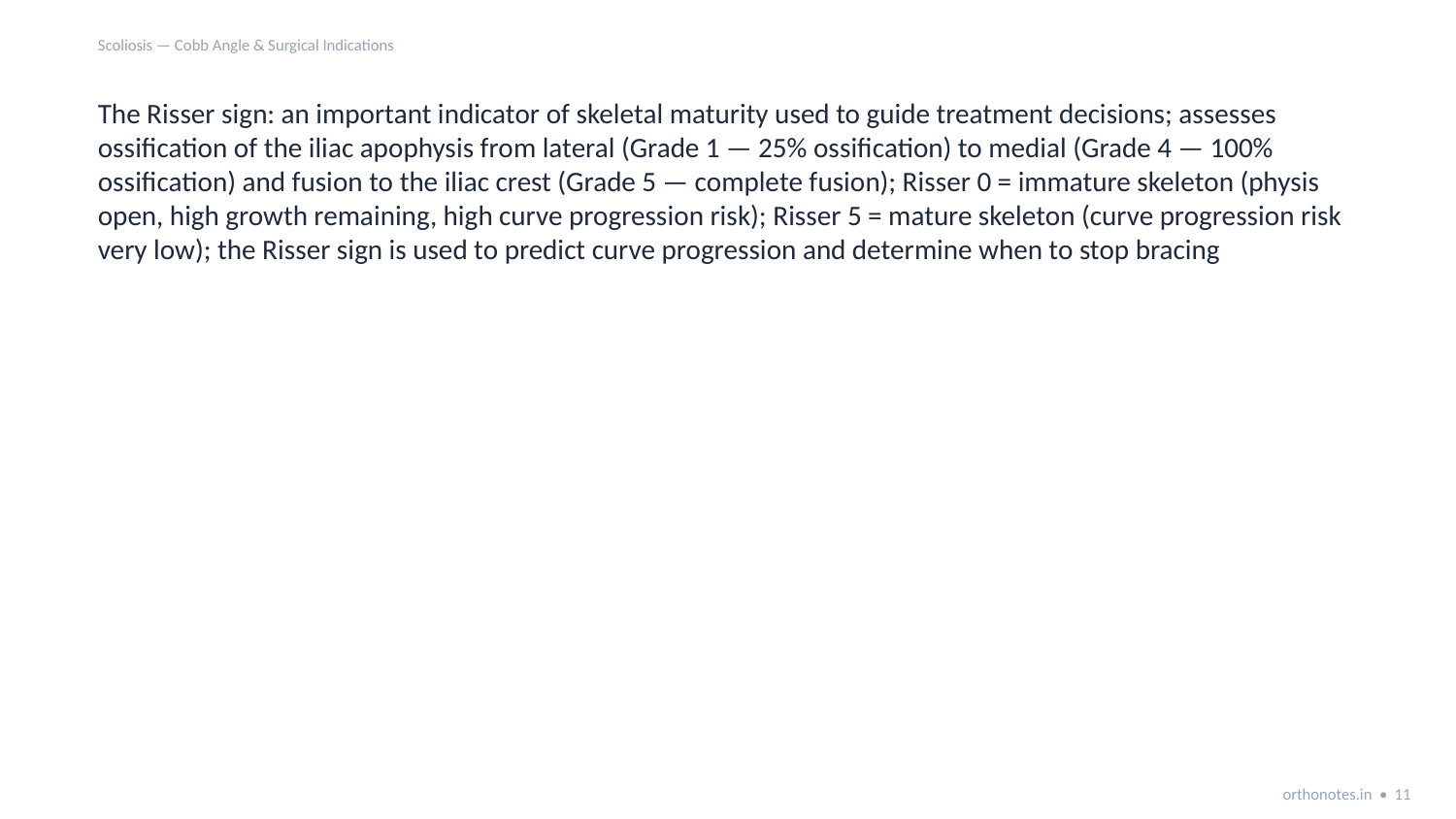

Scoliosis — Cobb Angle & Surgical Indications
The Risser sign: an important indicator of skeletal maturity used to guide treatment decisions; assesses ossification of the iliac apophysis from lateral (Grade 1 — 25% ossification) to medial (Grade 4 — 100% ossification) and fusion to the iliac crest (Grade 5 — complete fusion); Risser 0 = immature skeleton (physis open, high growth remaining, high curve progression risk); Risser 5 = mature skeleton (curve progression risk very low); the Risser sign is used to predict curve progression and determine when to stop bracing
orthonotes.in  •  11